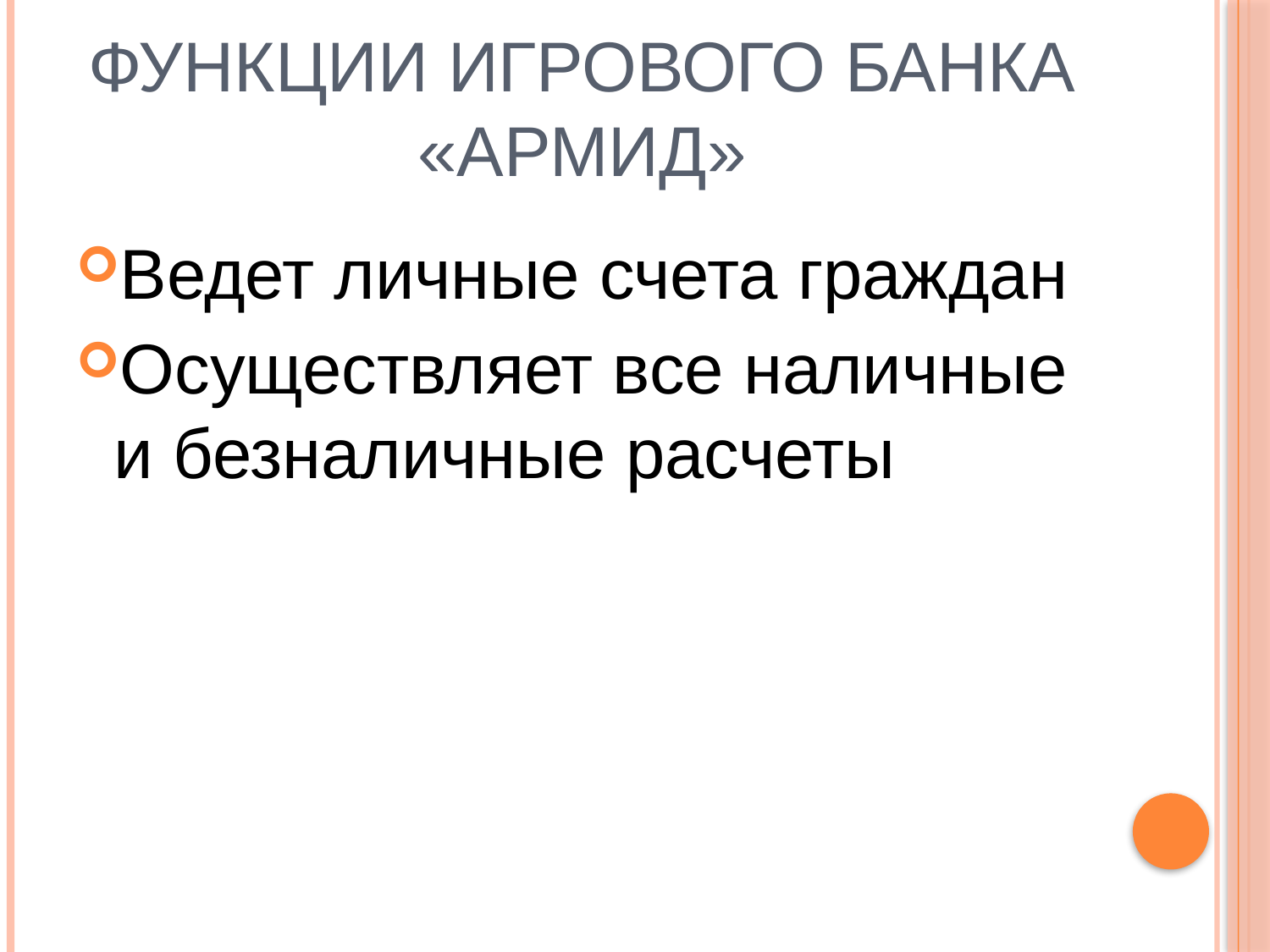

# Функции игрового банка «АРМиД»
Ведет личные счета граждан
Осуществляет все наличные и безналичные расчеты